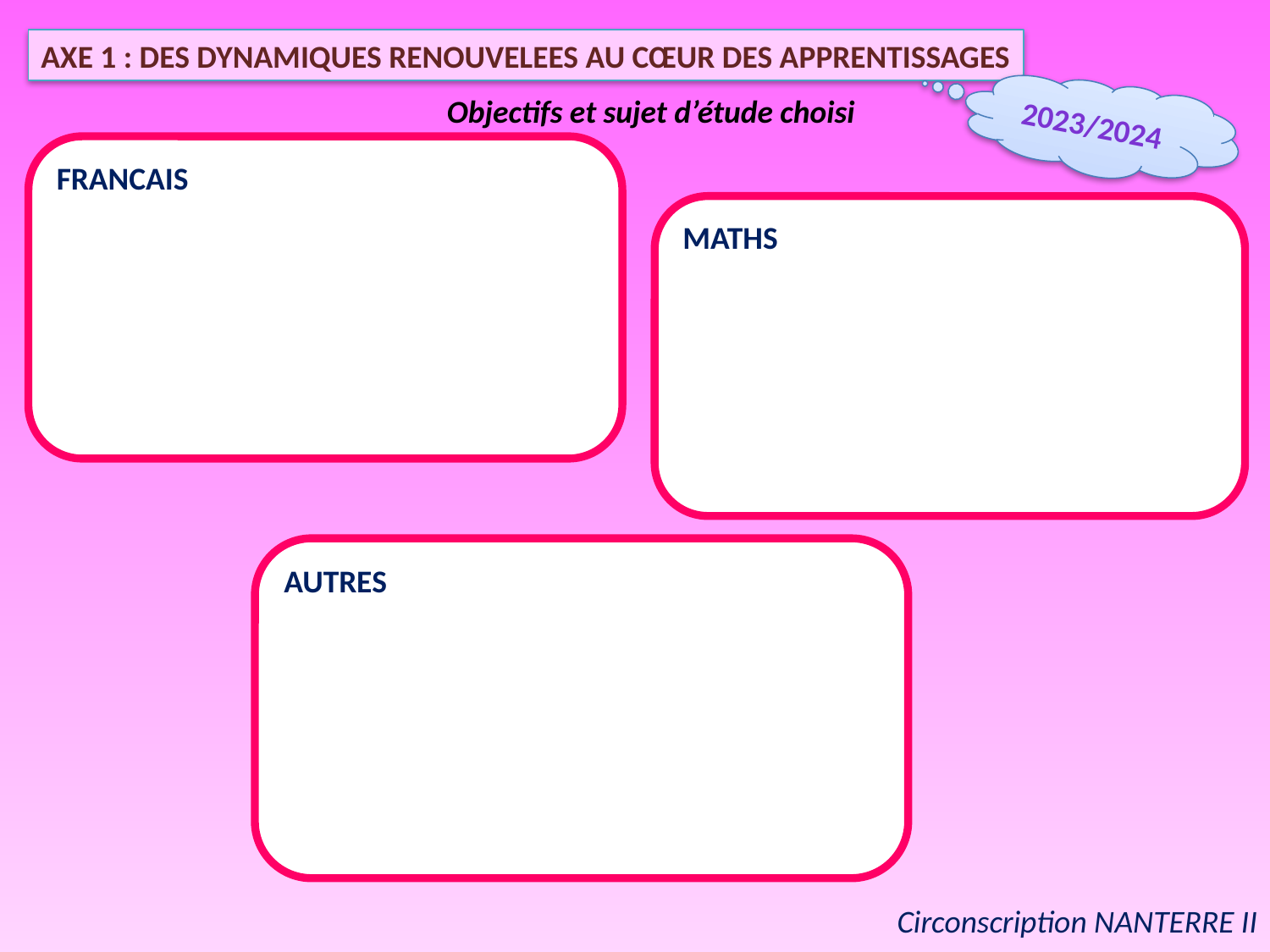

AXE 1 : DES DYNAMIQUES RENOUVELEES AU CŒUR DES APPRENTISSAGES
2023/2024
Objectifs et sujet d’étude choisi
FRANCAIS
MATHS
AUTRES
Circonscription NANTERRE II